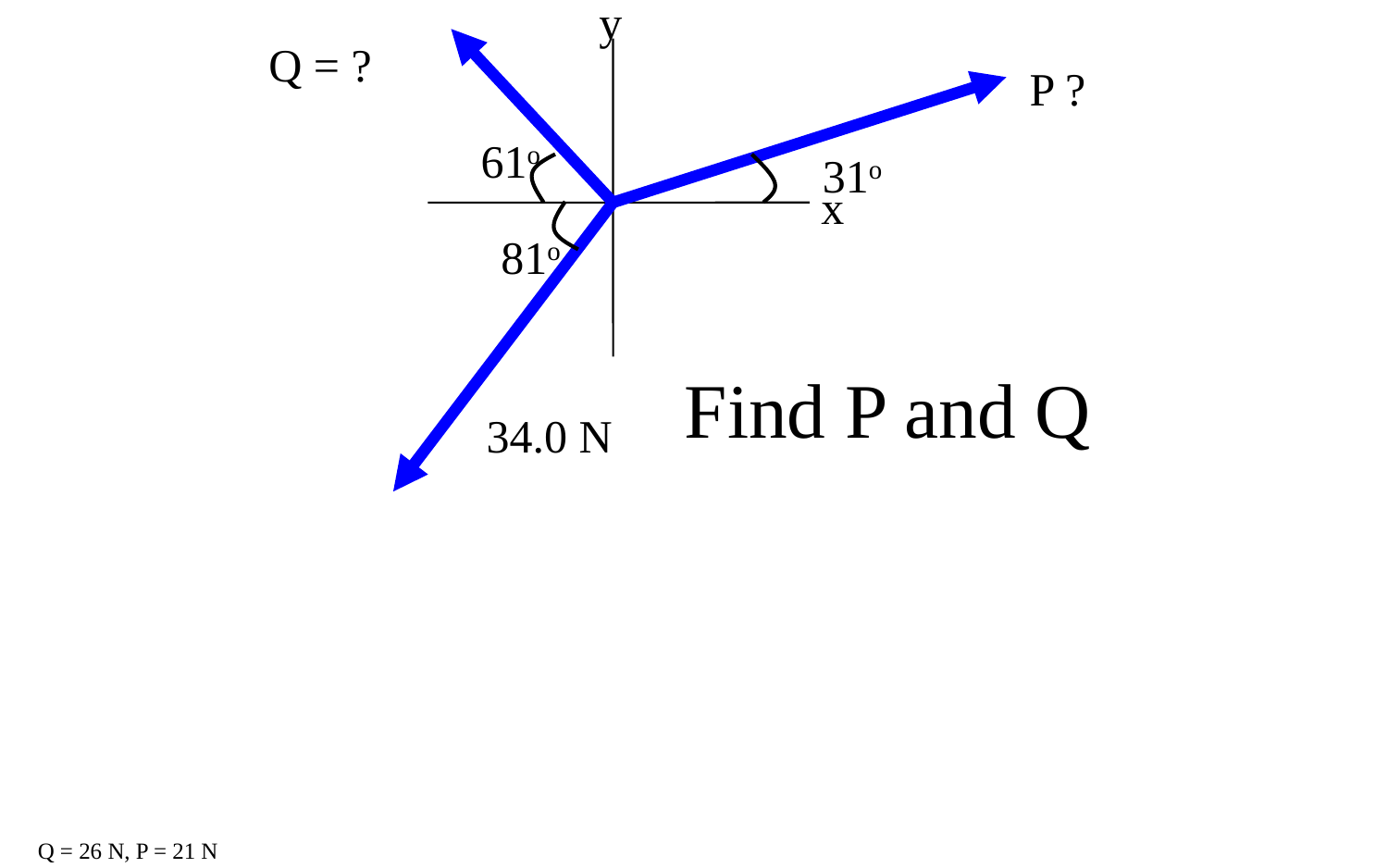

y

Q = ?

P ?

61o
31o

x

81o
Find P and Q
34.0 N
Q = 26 N, P = 21 N